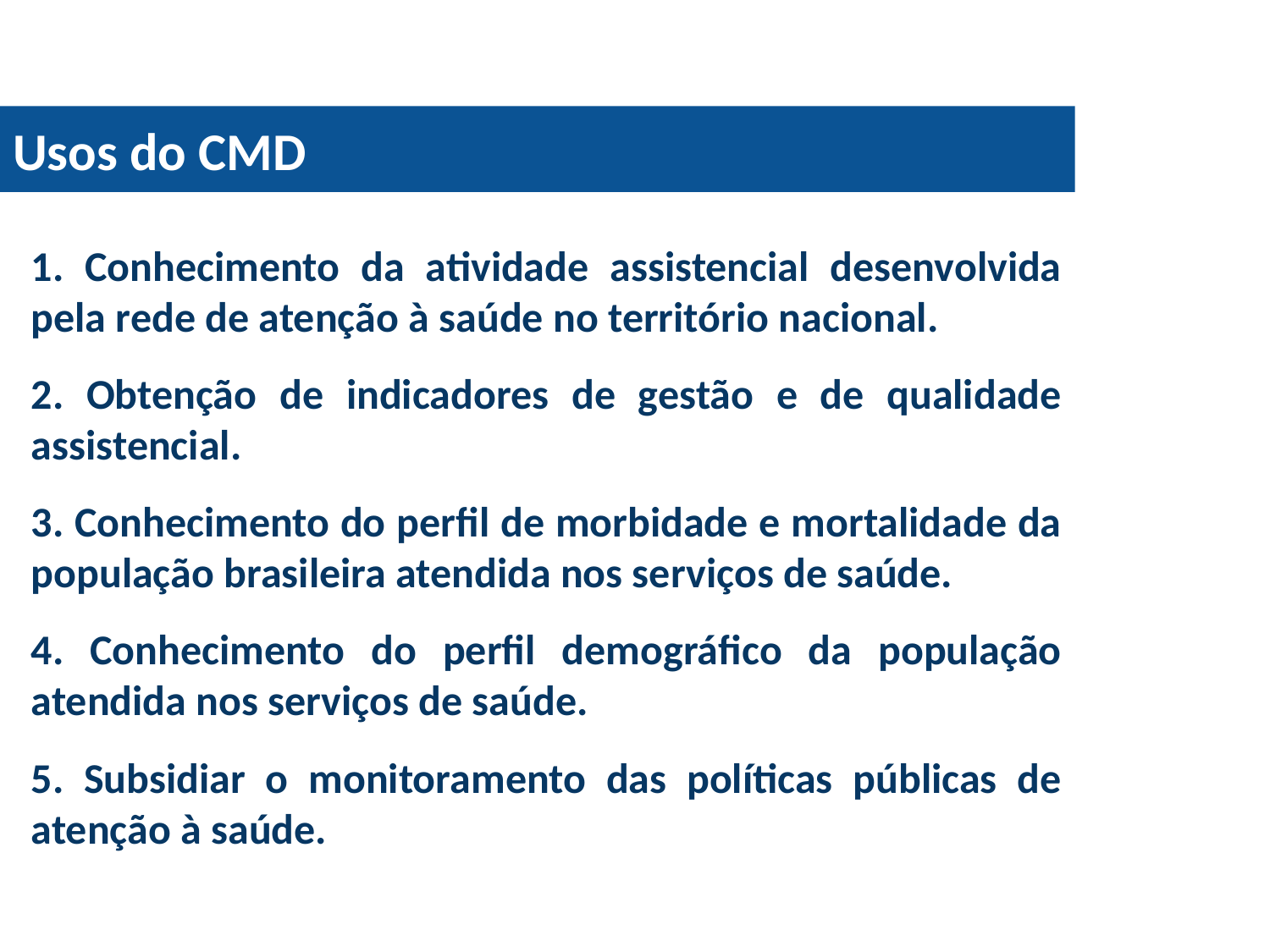

Usos do CMD
1. Conhecimento da atividade assistencial desenvolvida pela rede de atenção à saúde no território nacional.
2. Obtenção de indicadores de gestão e de qualidade assistencial.
3. Conhecimento do perfil de morbidade e mortalidade da população brasileira atendida nos serviços de saúde.
4. Conhecimento do perfil demográfico da população atendida nos serviços de saúde.
5. Subsidiar o monitoramento das políticas públicas de atenção à saúde.